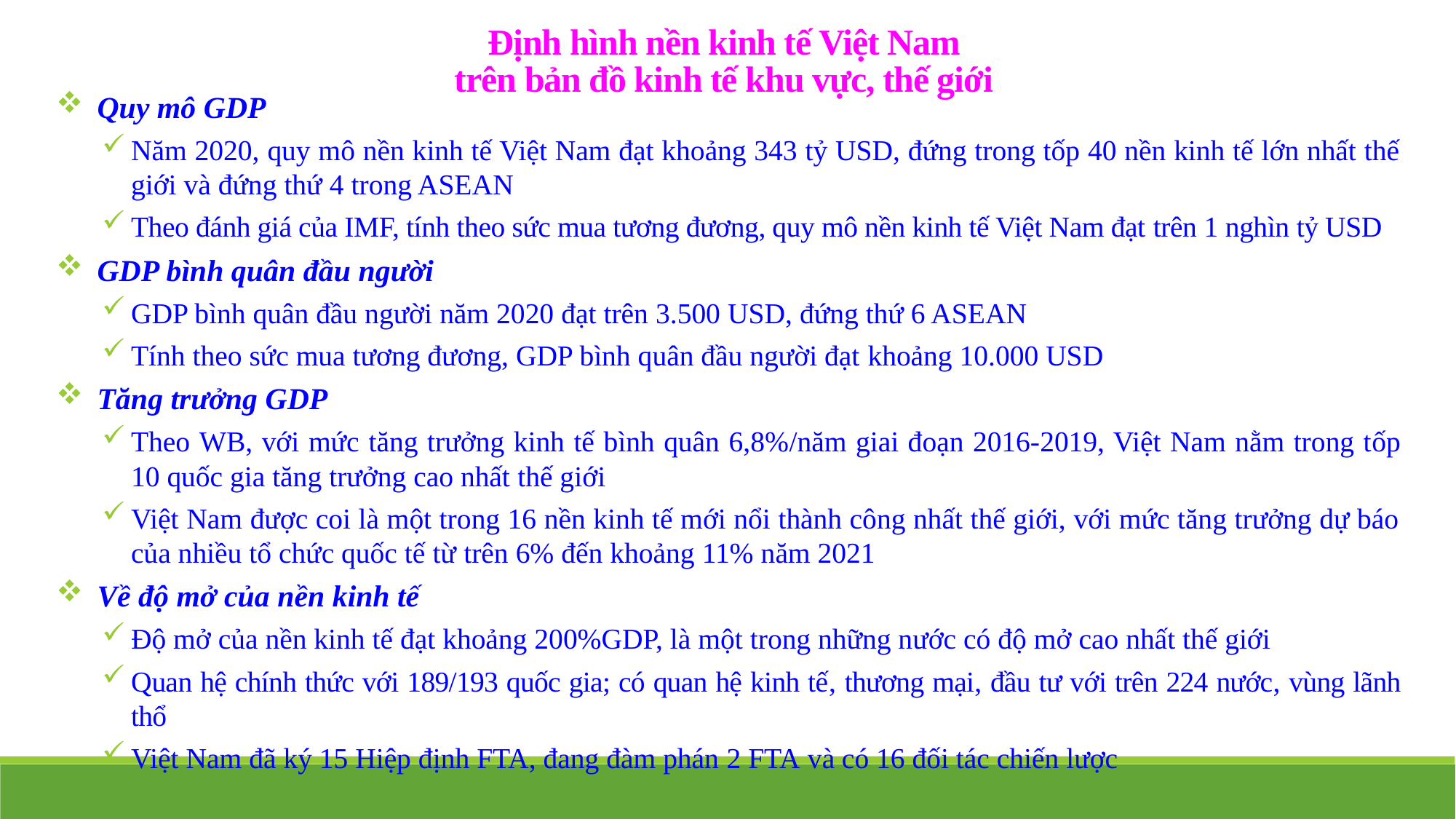

Định hình nền kinh tế Việt Nam
trên bản đồ kinh tế khu vực, thế giới
Quy mô GDP
Năm 2020, quy mô nền kinh tế Việt Nam đạt khoảng 343 tỷ USD, đứng trong tốp 40 nền kinh tế lớn nhất thế giới và đứng thứ 4 trong ASEAN
Theo đánh giá của IMF, tính theo sức mua tương đương, quy mô nền kinh tế Việt Nam đạt trên 1 nghìn tỷ USD
GDP bình quân đầu người
GDP bình quân đầu người năm 2020 đạt trên 3.500 USD, đứng thứ 6 ASEAN
Tính theo sức mua tương đương, GDP bình quân đầu người đạt khoảng 10.000 USD
Tăng trưởng GDP
Theo WB, với mức tăng trưởng kinh tế bình quân 6,8%/năm giai đoạn 2016-2019, Việt Nam nằm trong tốp 10 quốc gia tăng trưởng cao nhất thế giới
Việt Nam được coi là một trong 16 nền kinh tế mới nổi thành công nhất thế giới, với mức tăng trưởng dự báo của nhiều tổ chức quốc tế từ trên 6% đến khoảng 11% năm 2021
Về độ mở của nền kinh tế
Độ mở của nền kinh tế đạt khoảng 200%GDP, là một trong những nước có độ mở cao nhất thế giới
Quan hệ chính thức với 189/193 quốc gia; có quan hệ kinh tế, thương mại, đầu tư với trên 224 nước, vùng lãnh thổ
Việt Nam đã ký 15 Hiệp định FTA, đang đàm phán 2 FTA và có 16 đối tác chiến lược